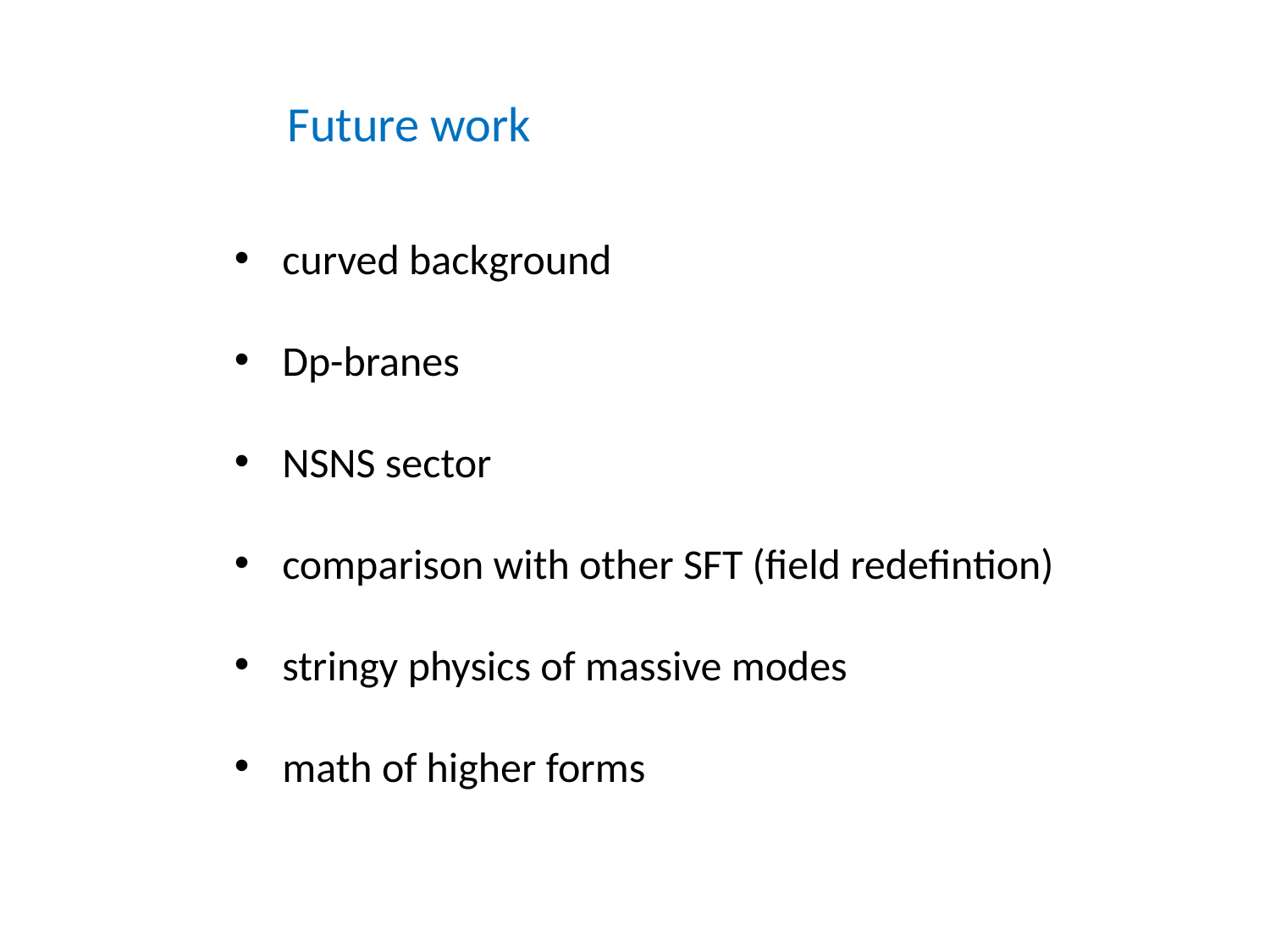

Future work
curved background

Dp-branes

NSNS sector

comparison with other SFT (field redefintion)

stringy physics of massive modes

math of higher forms